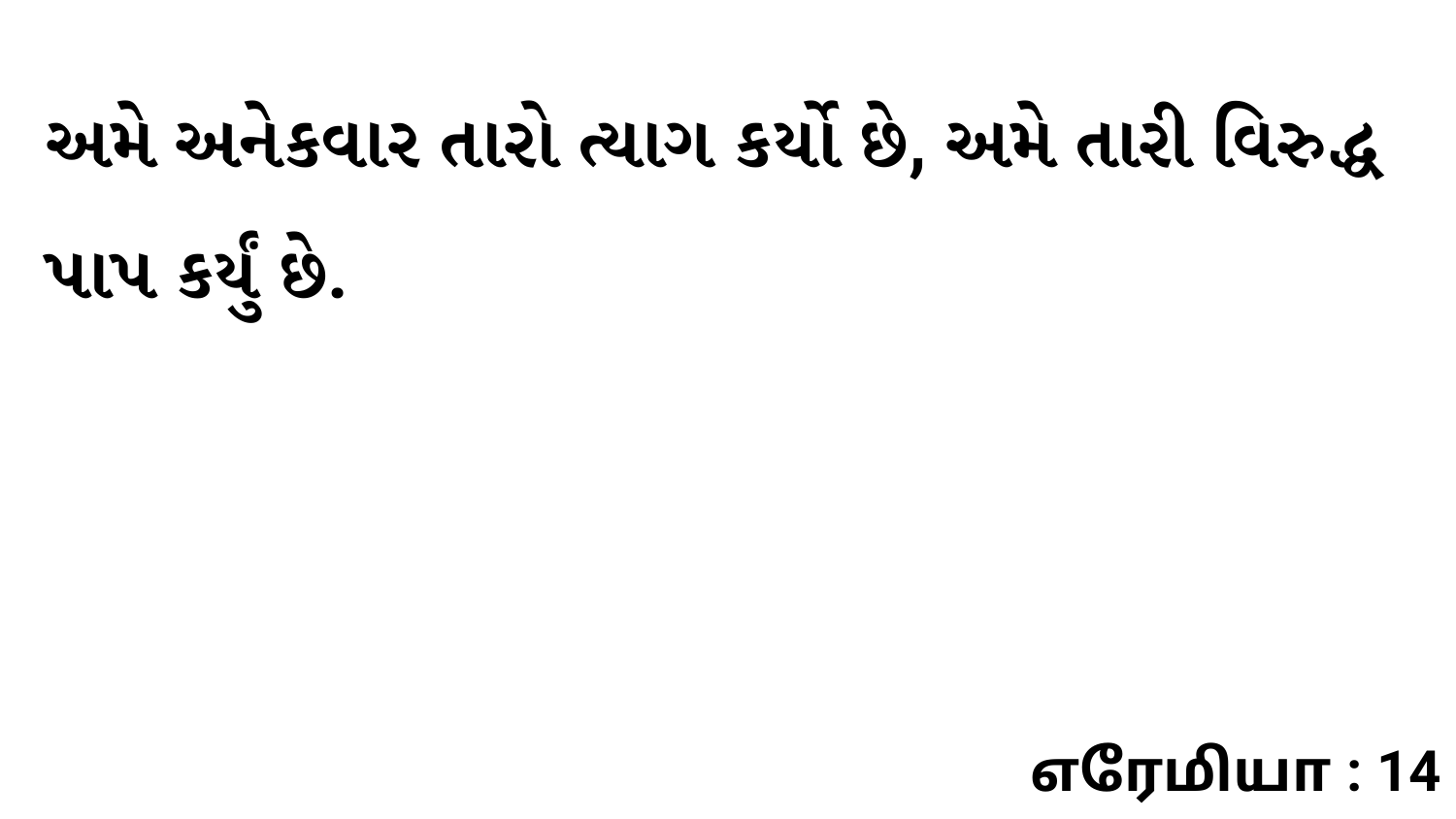

અમે અનેકવાર તારો ત્યાગ કર્યો છે, અમે તારી વિરુદ્ધ પાપ કર્યું છે.
எரேமியா : 14